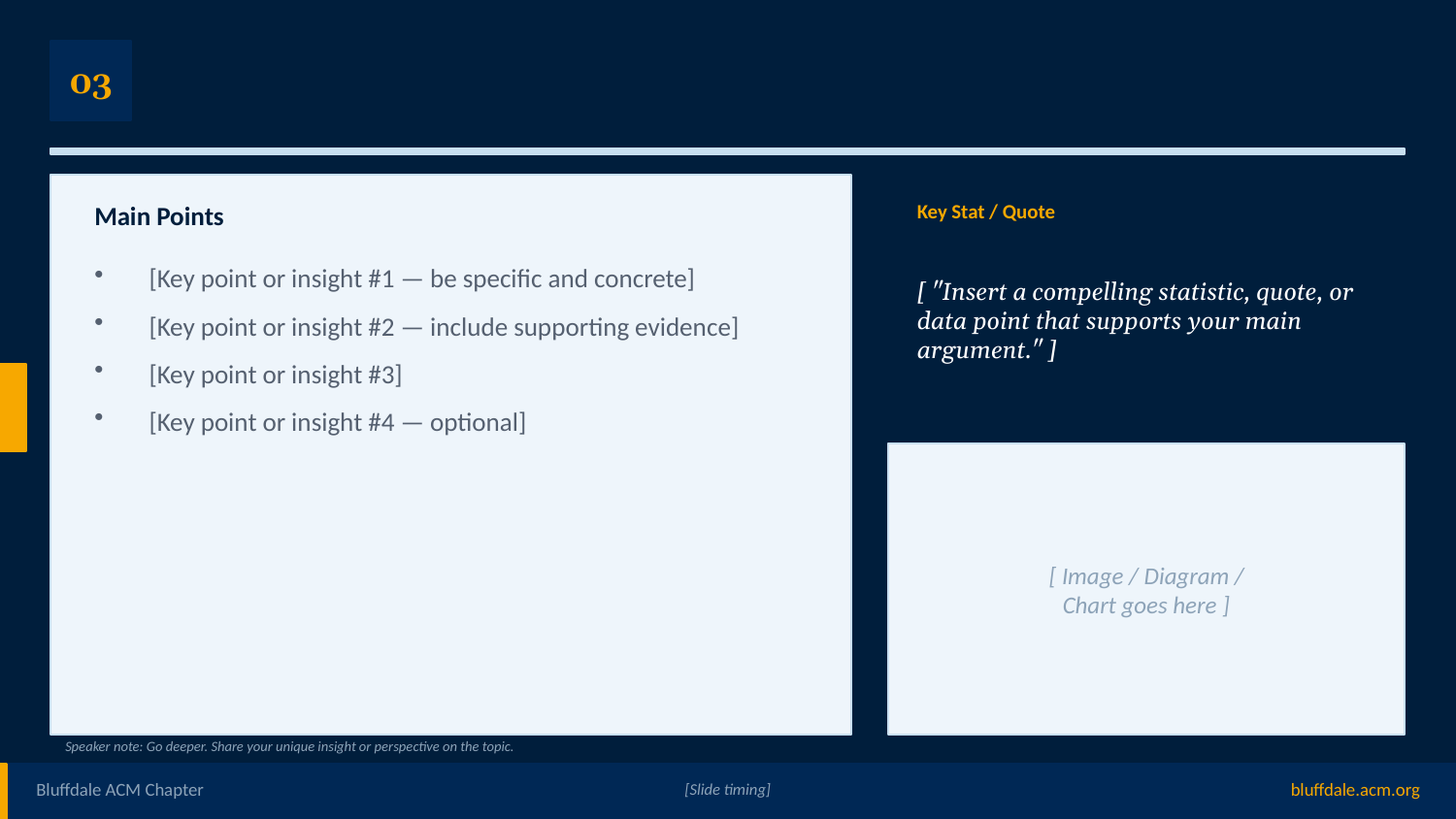

[Section 3: Your Third Key Point]

03

Main Points
Key Stat / Quote
[ "Insert a compelling statistic, quote, or data point that supports your main argument." ]
[Key point or insight #1 — be specific and concrete]
[Key point or insight #2 — include supporting evidence]
[Key point or insight #3]
[Key point or insight #4 — optional]

[ Image / Diagram /
Chart goes here ]
Speaker note: Go deeper. Share your unique insight or perspective on the topic.

Bluffdale ACM Chapter
[Slide timing]
bluffdale.acm.org